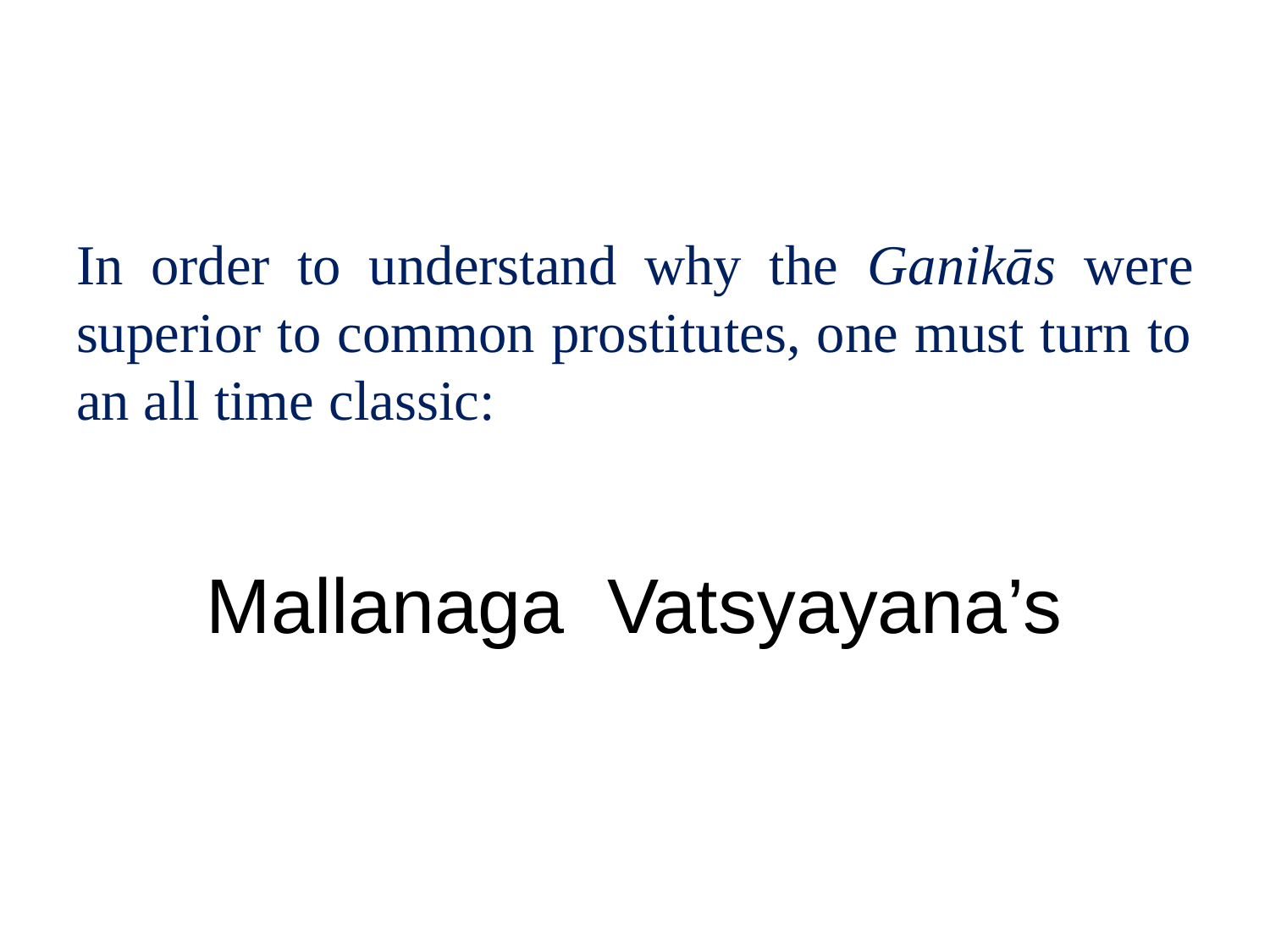

#
In order to understand why the Ganikās were superior to common prostitutes, one must turn to an all time classic:

Mallanaga  Vatsyayana’s